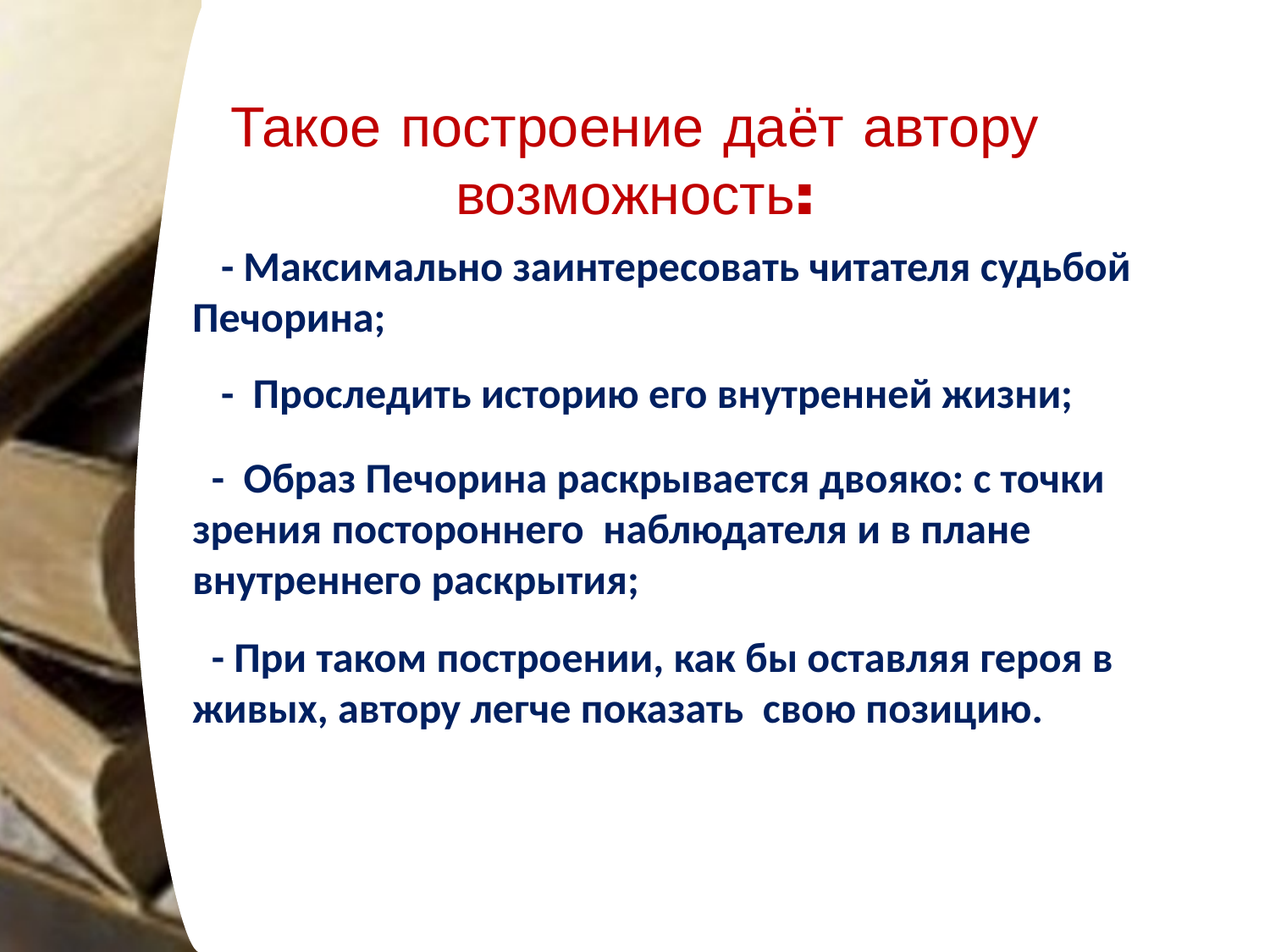

Такое построение даёт автору возможность:
   - Максимально заинтересовать читателя судьбой Печорина;
   -  Проследить историю его внутренней жизни;
  -  Образ Печорина раскрывается двояко: с точки   зрения постороннего  наблюдателя и в плане внутреннего раскрытия;
  - При таком построении, как бы оставляя героя в живых, автору легче показать  свою позицию.